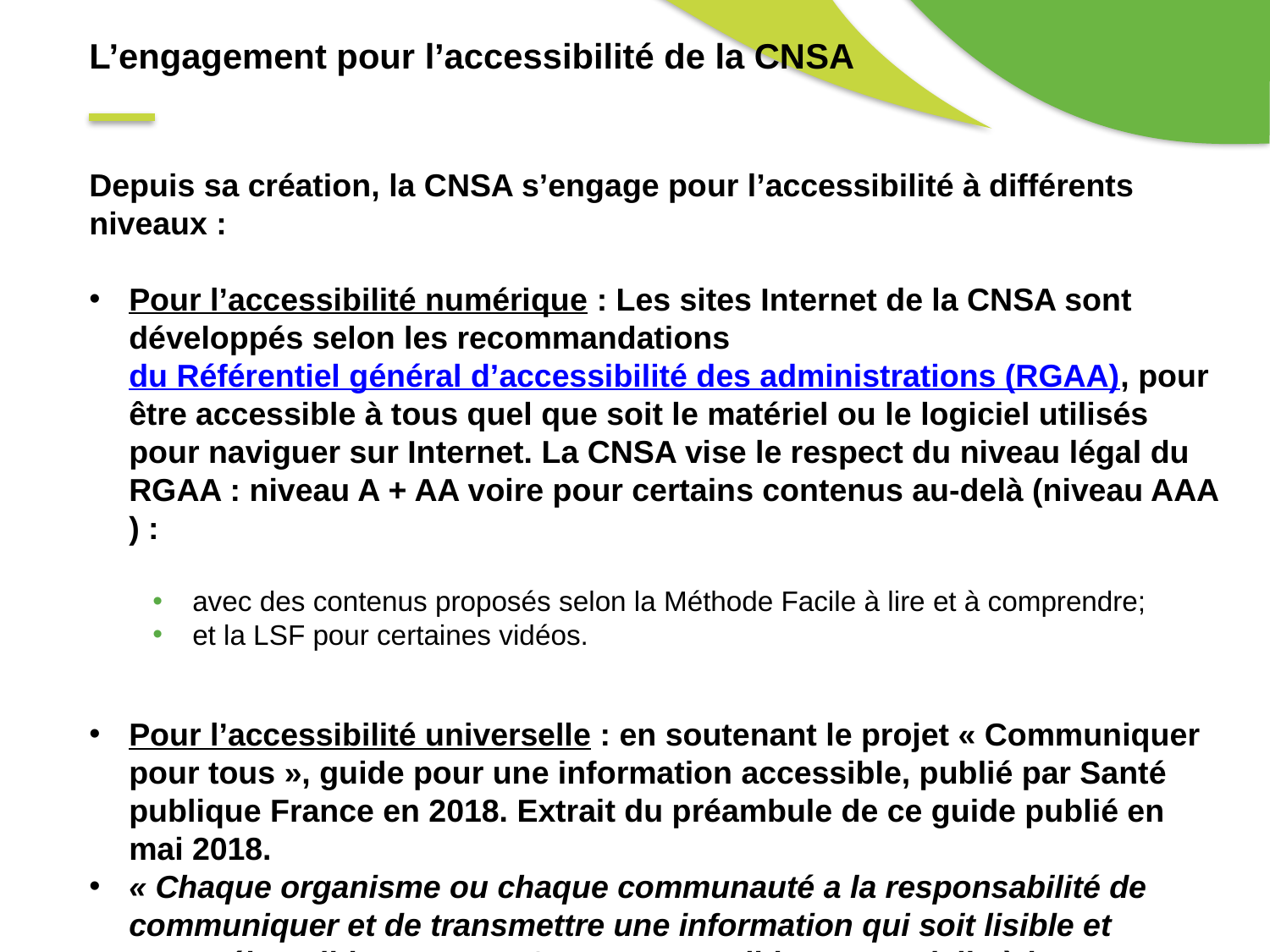

L’engagement pour l’accessibilité de la CNSA
Depuis sa création, la CNSA s’engage pour l’accessibilité à différents niveaux :

Pour l’accessibilité numérique : Les sites Internet de la CNSA sont développés selon les recommandations du Référentiel général d’accessibilité des administrations (RGAA), pour être accessible à tous quel que soit le matériel ou le logiciel utilisés pour naviguer sur Internet. La CNSA vise le respect du niveau légal du RGAA : niveau A + AA voire pour certains contenus au-delà (niveau AAA ) :

avec des contenus proposés selon la Méthode Facile à lire et à comprendre;
et la LSF pour certaines vidéos.

Pour l’accessibilité universelle : en soutenant le projet « Communiquer pour tous », guide pour une information accessible, publié par Santé publique France en 2018. Extrait du préambule de ce guide publié en mai 2018.
« Chaque organisme ou chaque communauté a la responsabilité de communiquer et de transmettre une information qui soit lisible et compréhensible par tous. C’est une condition essentielle à la participation citoyenne et à l’accès aux droits »